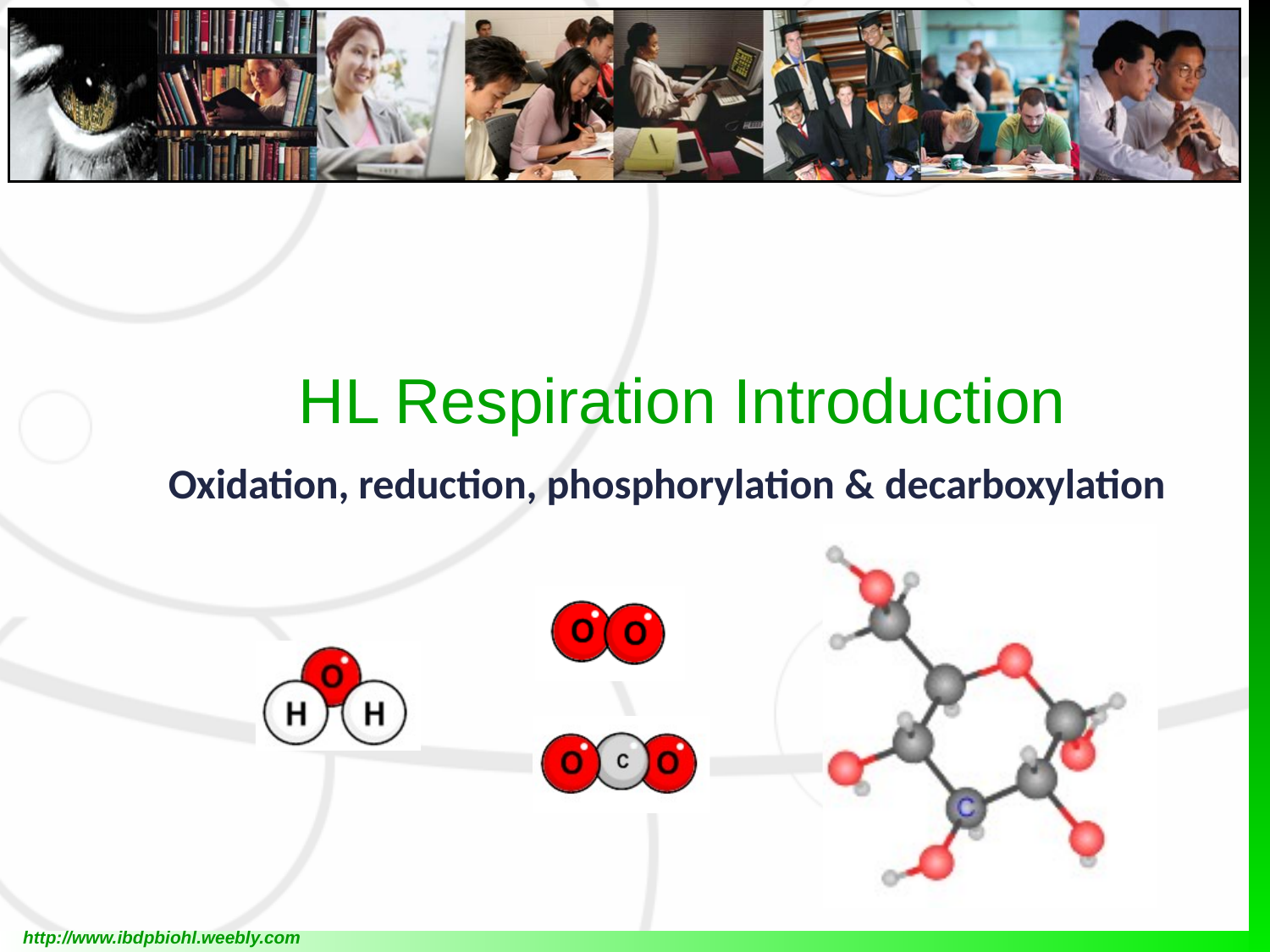

# HL Respiration Introduction
Oxidation, reduction, phosphorylation & decarboxylation